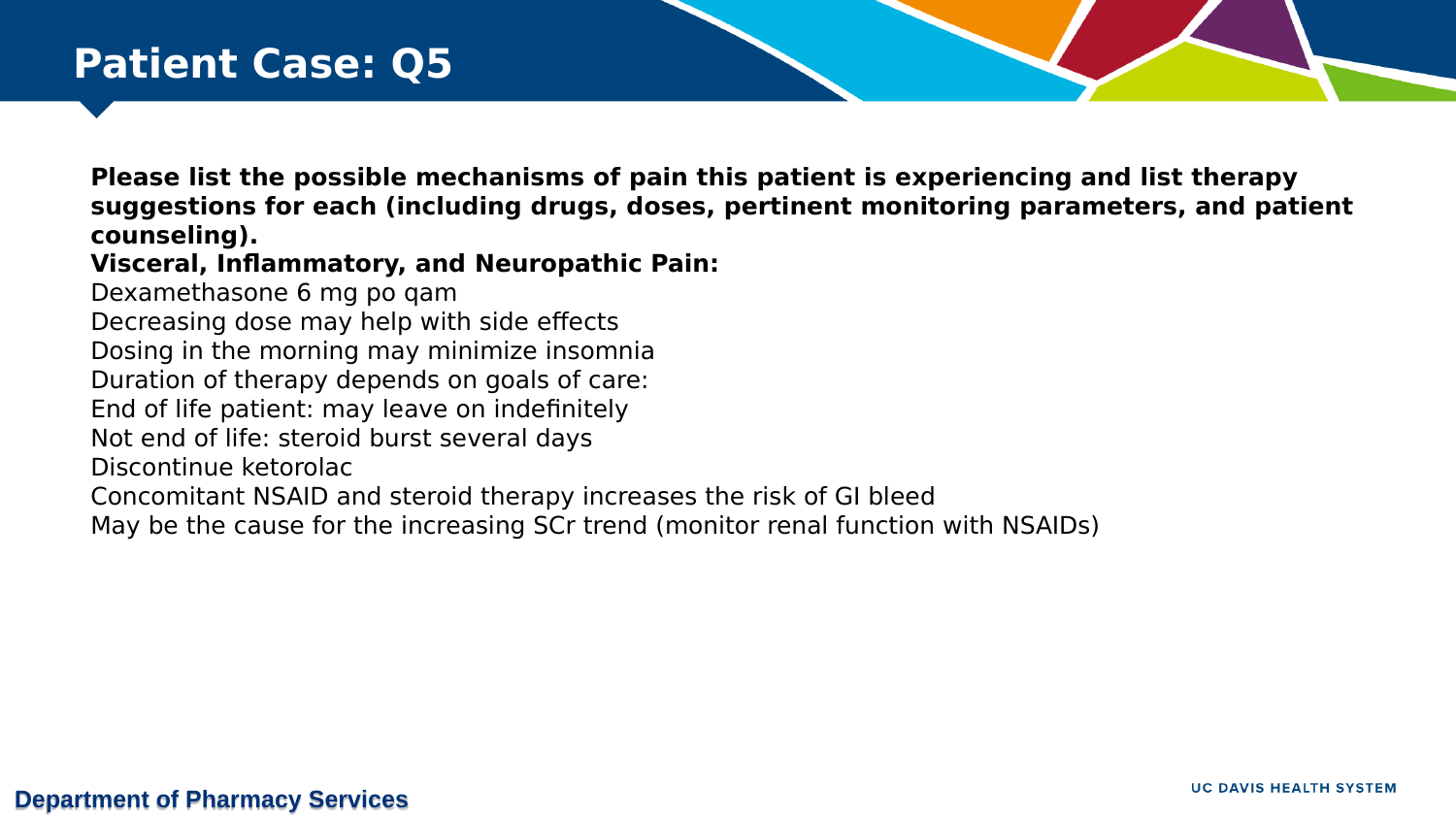

# Patient Case: Q5
Please list the possible mechanisms of pain this patient is experiencing and list therapy suggestions for each (including drugs, doses, pertinent monitoring parameters, and patient counseling).
Visceral, Inflammatory, and Neuropathic Pain:
Dexamethasone 6 mg po qam
Decreasing dose may help with side effects
Dosing in the morning may minimize insomnia
Duration of therapy depends on goals of care:
End of life patient: may leave on indefinitely
Not end of life: steroid burst several days
Discontinue ketorolac
Concomitant NSAID and steroid therapy increases the risk of GI bleed
May be the cause for the increasing SCr trend (monitor renal function with NSAIDs)